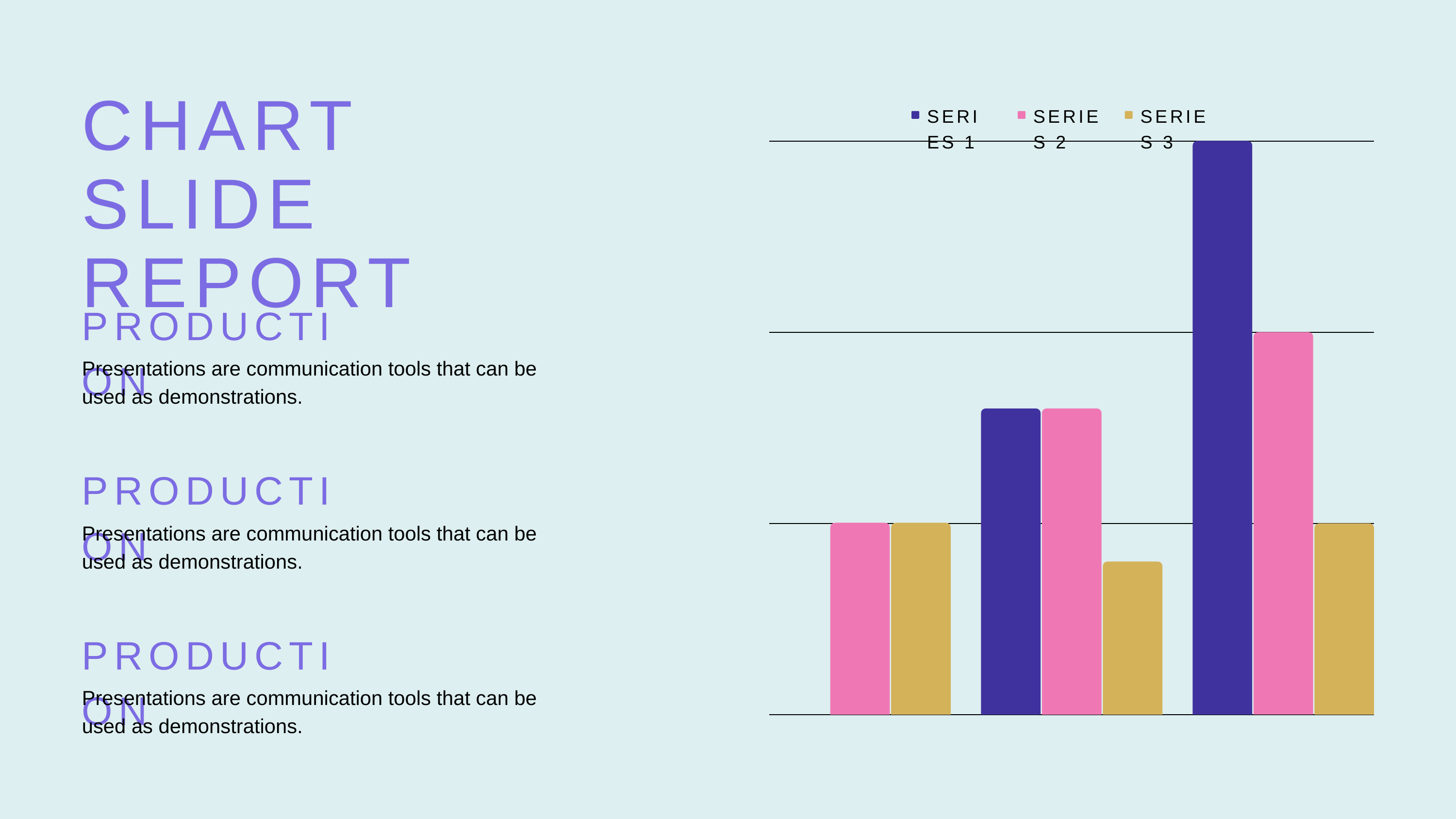

CHART SLIDE
REPORT
SERIES 1
SERIES 2
SERIES 3

PRODUCTION
Presentations are communication tools that can be used as demonstrations.
PRODUCTION
Presentations are communication tools that can be used as demonstrations.
PRODUCTION
Presentations are communication tools that can be used as demonstrations.